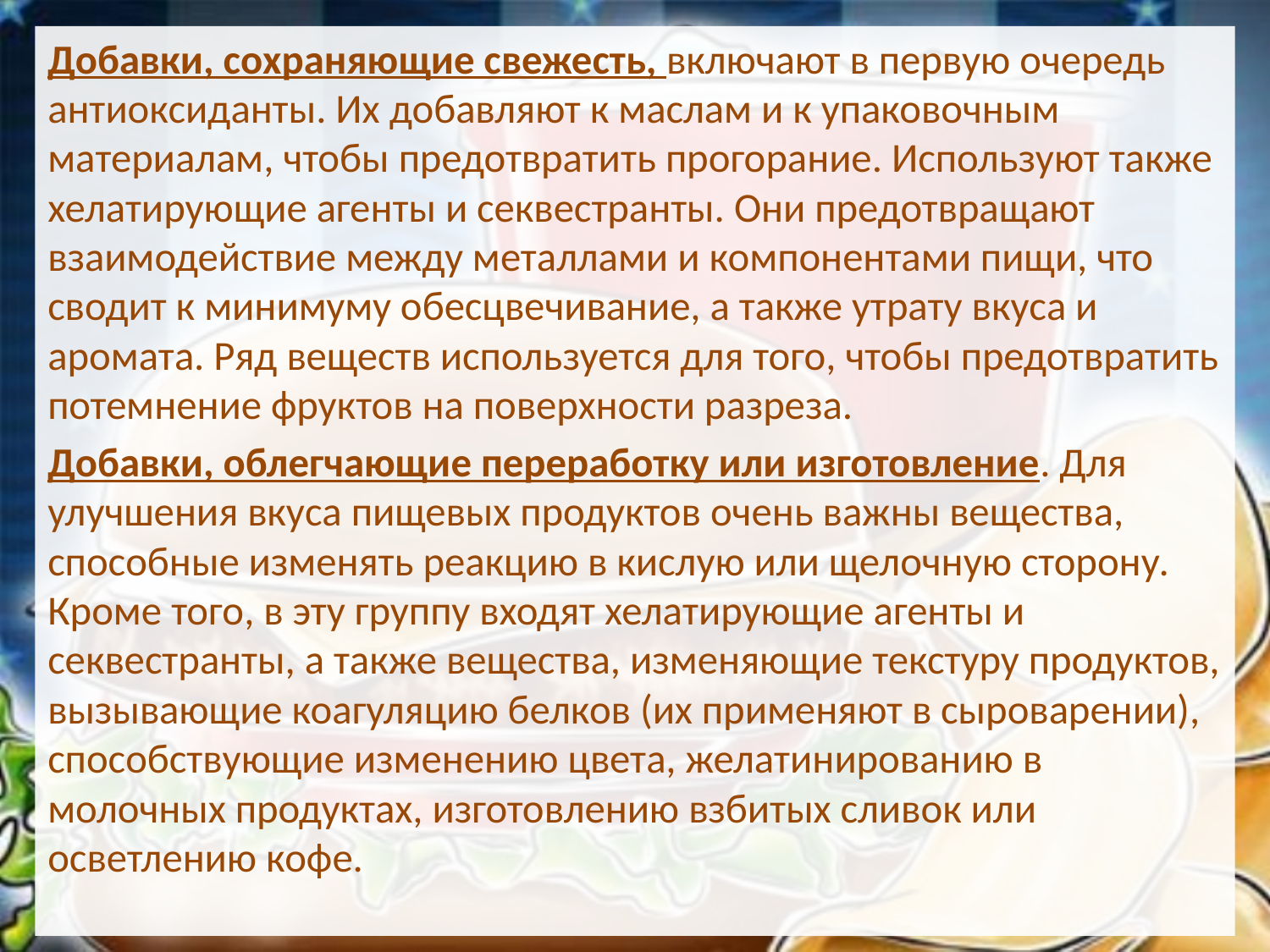

Добавки, сохраняющие свежесть, включают в первую очередь антиоксиданты. Их добавляют к маслам и к упаковочным материалам, чтобы предотвратить прогорание. Используют также хелатирующие агенты и секвестранты. Они предотвращают взаимодействие между металлами и компонентами пищи, что сводит к минимуму обесцвечивание, а также утрату вкуса и аромата. Ряд веществ используется для того, чтобы предотвратить потемнение фруктов на поверхности разреза.
Добавки, облегчающие переработку или изготовление. Для улучшения вкуса пищевых продуктов очень важны вещества, способные изменять реакцию в кислую или щелочную сторону. Кроме того, в эту группу входят хелатирующие агенты и секвестранты, а также вещества, изменяющие текстуру продуктов, вызывающие коагуляцию белков (их применяют в сыроварении), способствующие изменению цвета, желатинированию в молочных продуктах, изготовлению взбитых сливок или осветлению кофе.